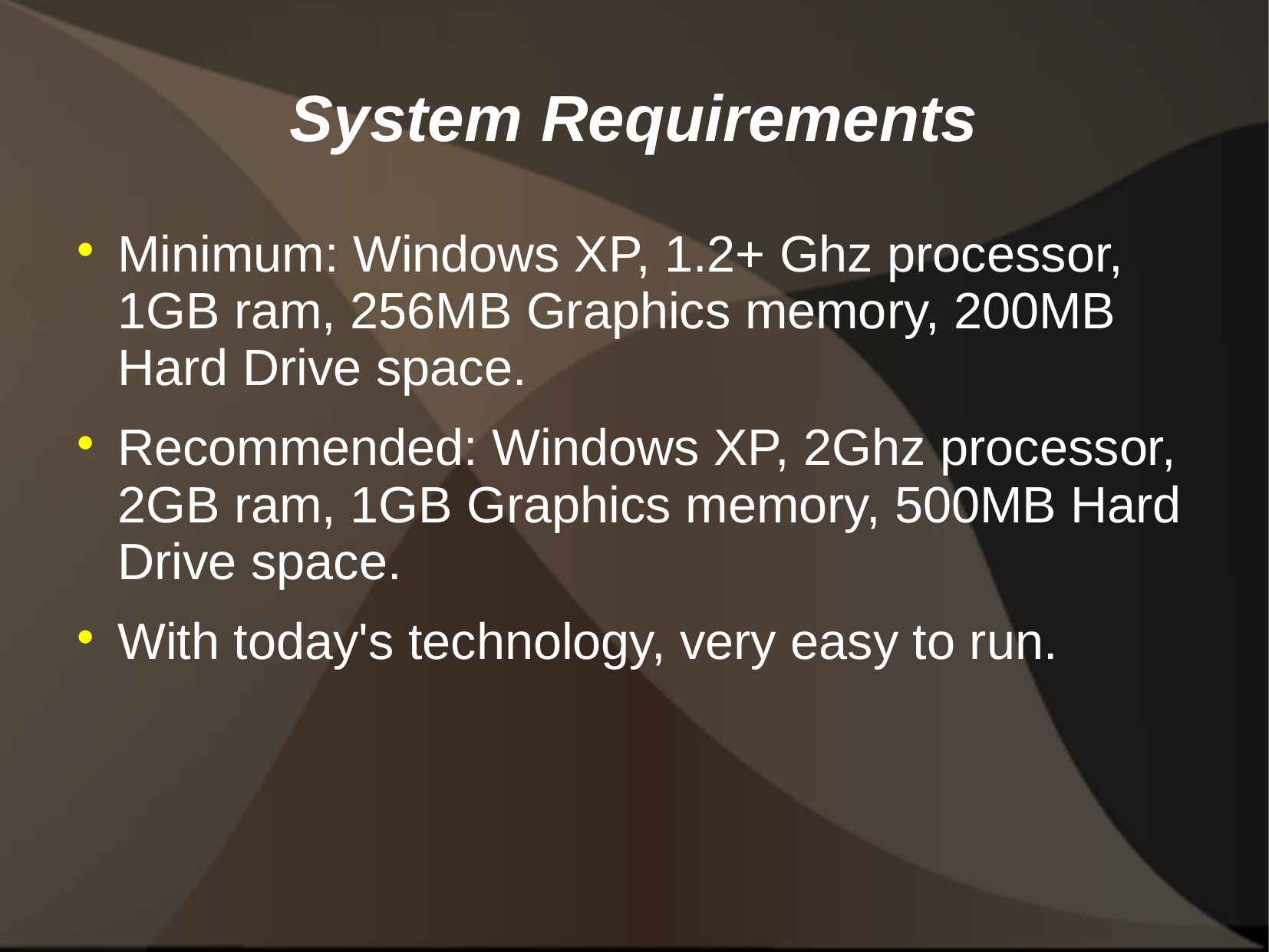

# System Requirements
Minimum: Windows XP, 1.2+ Ghz processor, 1GB ram, 256MB Graphics memory, 200MB Hard Drive space.
Recommended: Windows XP, 2Ghz processor, 2GB ram, 1GB Graphics memory, 500MB Hard Drive space.
With today's technology, very easy to run.